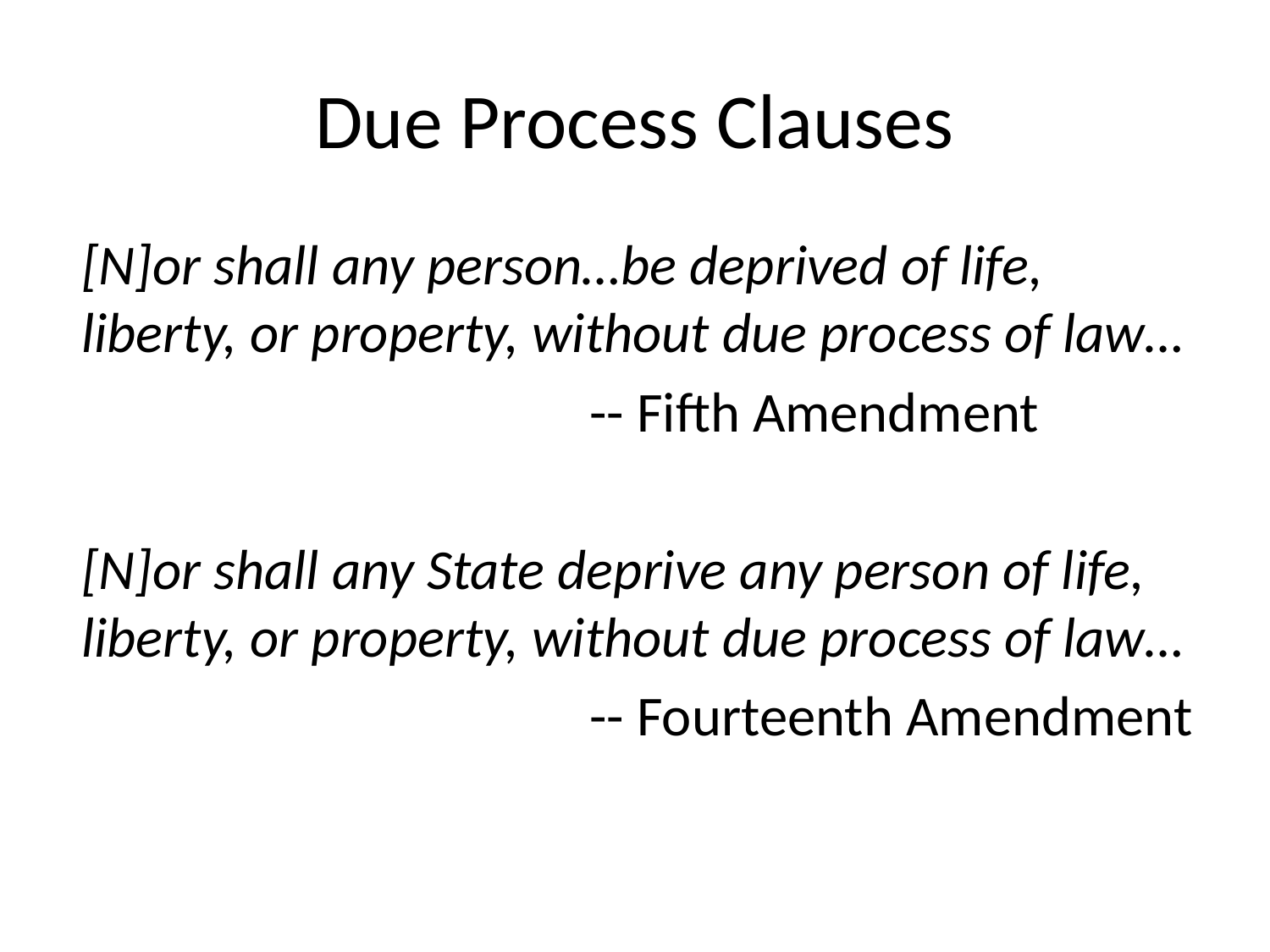

# Due Process Clauses
	[N]or shall any person…be deprived of life, liberty, or property, without due process of law…
					-- Fifth Amendment

	[N]or shall any State deprive any person of life, liberty, or property, without due process of law…
					-- Fourteenth Amendment